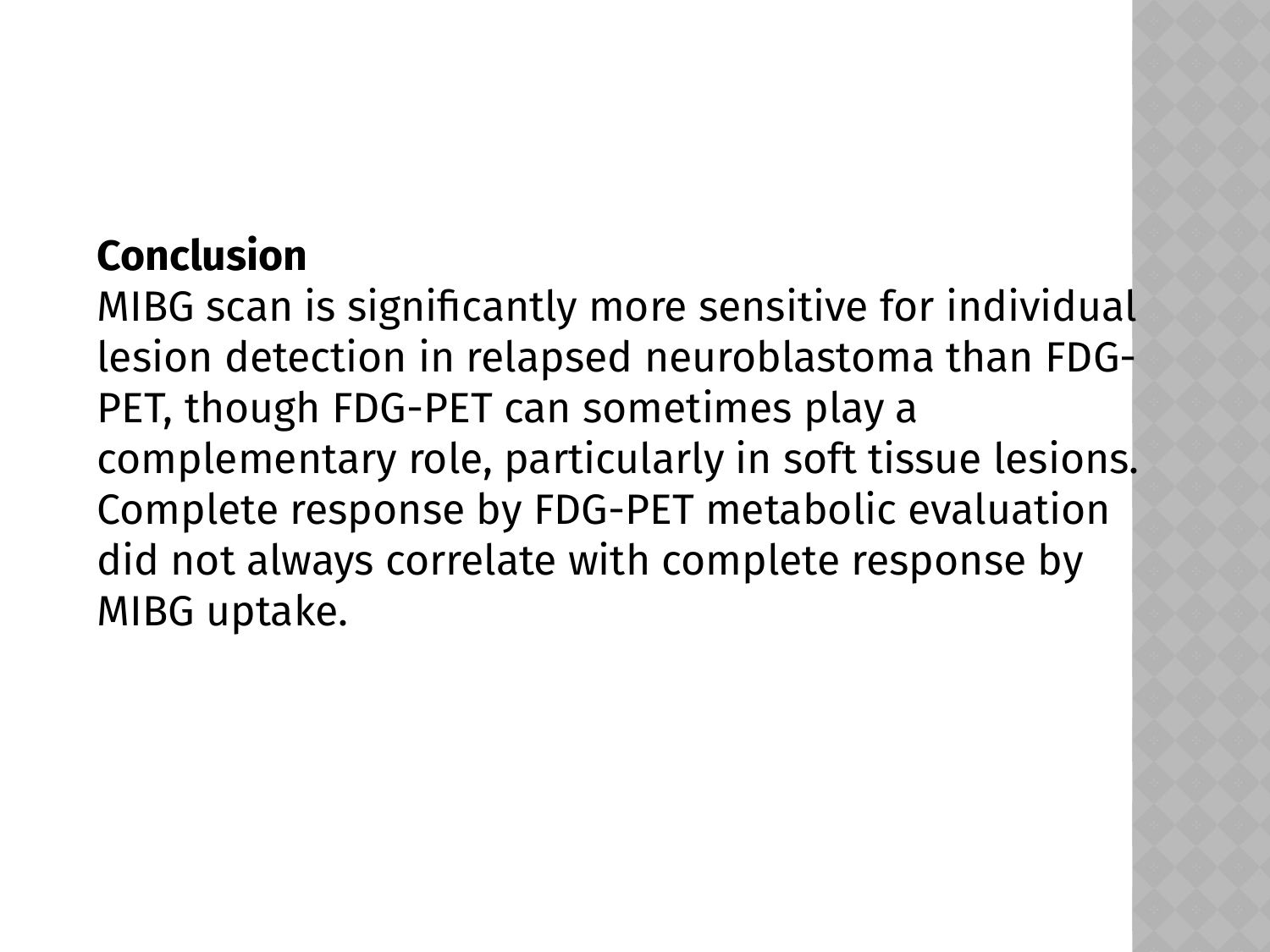

Conclusion
MIBG scan is significantly more sensitive for individual lesion detection in relapsed neuroblastoma than FDG-PET, though FDG-PET can sometimes play a complementary role, particularly in soft tissue lesions. Complete response by FDG-PET metabolic evaluation did not always correlate with complete response by MIBG uptake.